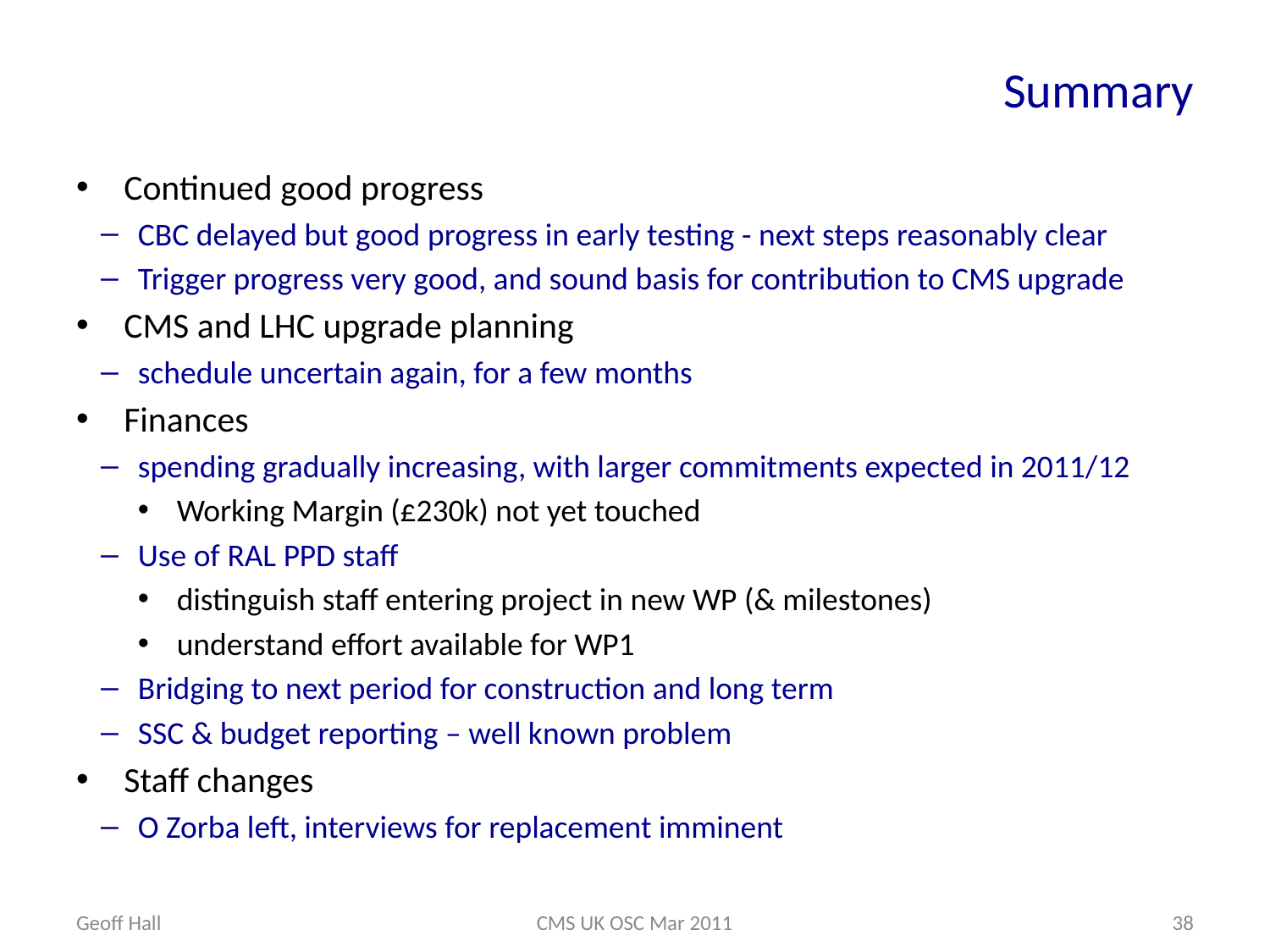

# Summary
Continued good progress
CBC delayed but good progress in early testing - next steps reasonably clear
Trigger progress very good, and sound basis for contribution to CMS upgrade
CMS and LHC upgrade planning
schedule uncertain again, for a few months
Finances
spending gradually increasing, with larger commitments expected in 2011/12
Working Margin (£230k) not yet touched
Use of RAL PPD staff
distinguish staff entering project in new WP (& milestones)
understand effort available for WP1
Bridging to next period for construction and long term
SSC & budget reporting – well known problem
Staff changes
O Zorba left, interviews for replacement imminent
Geoff Hall
CMS UK OSC Mar 2011
38